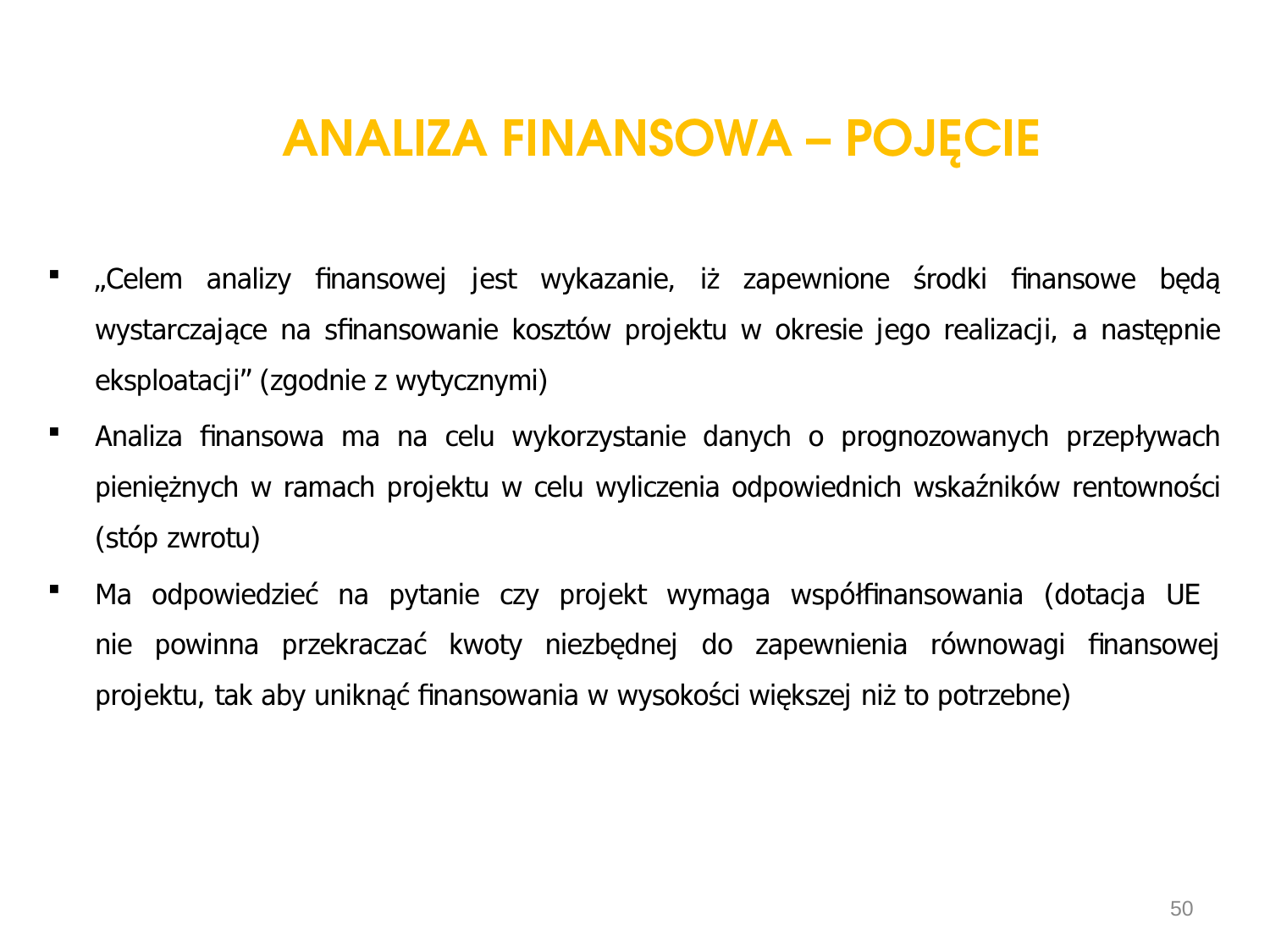

# ANALIZA FINANSOWA – POJĘCIE
„Celem analizy finansowej jest wykazanie, iż zapewnione środki finansowe będą wystarczające na sfinansowanie kosztów projektu w okresie jego realizacji, a następnie eksploatacji” (zgodnie z wytycznymi)
Analiza finansowa ma na celu wykorzystanie danych o prognozowanych przepływach pieniężnych w ramach projektu w celu wyliczenia odpowiednich wskaźników rentowności (stóp zwrotu)
Ma odpowiedzieć na pytanie czy projekt wymaga współfinansowania (dotacja UE
nie powinna przekraczać kwoty niezbędnej do zapewnienia równowagi finansowej projektu, tak aby uniknąć finansowania w wysokości większej niż to potrzebne)
50